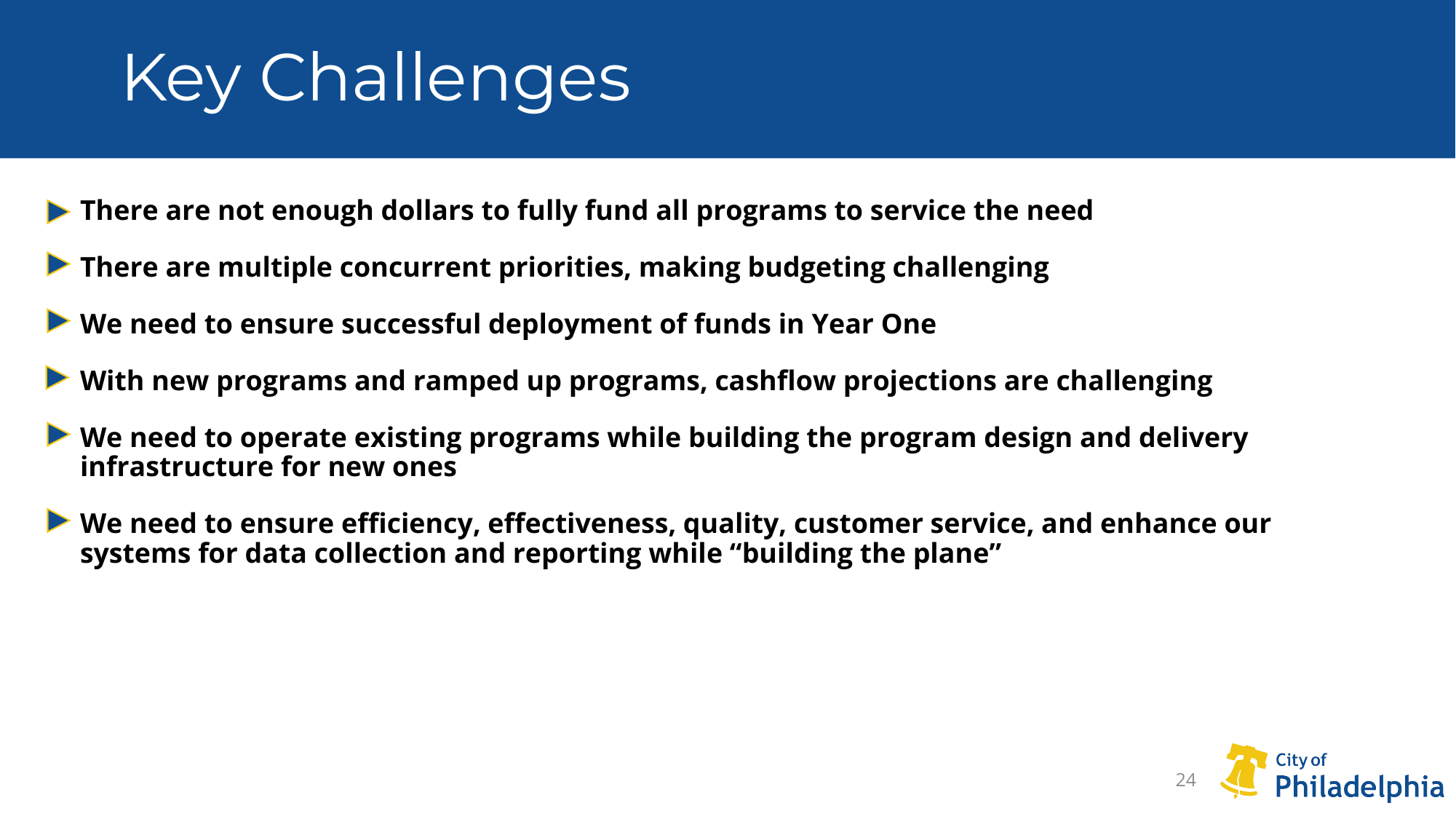

# Key Challenges
There are not enough dollars to fully fund all programs to service the need
There are multiple concurrent priorities, making budgeting challenging
We need to ensure successful deployment of funds in Year One
With new programs and ramped up programs, cashflow projections are challenging
We need to operate existing programs while building the program design and delivery infrastructure for new ones
We need to ensure efficiency, effectiveness, quality, customer service, and enhance our systems for data collection and reporting while “building the plane”

24